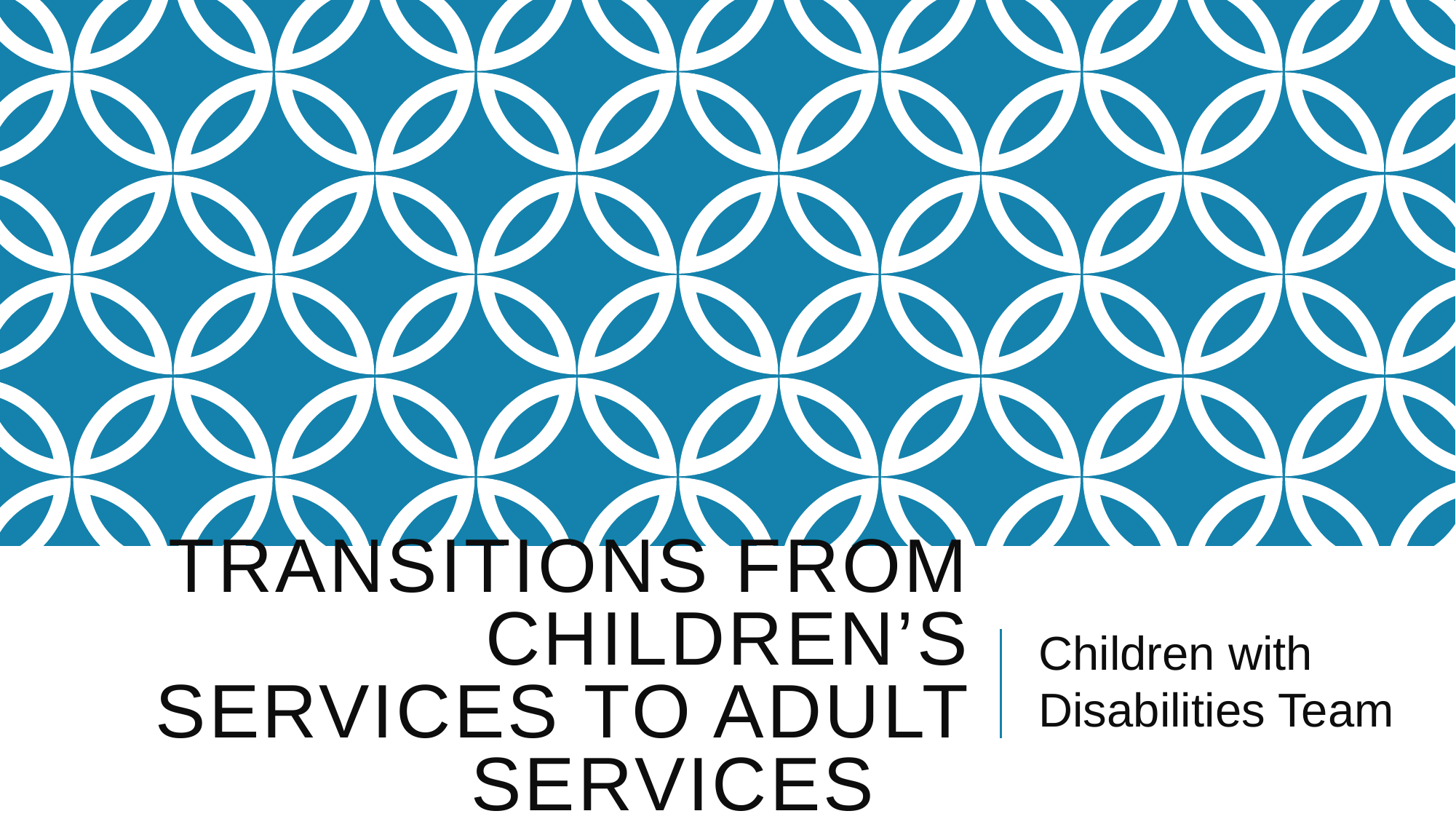

# Transitions from Children’s services to adult services
Children with Disabilities Team